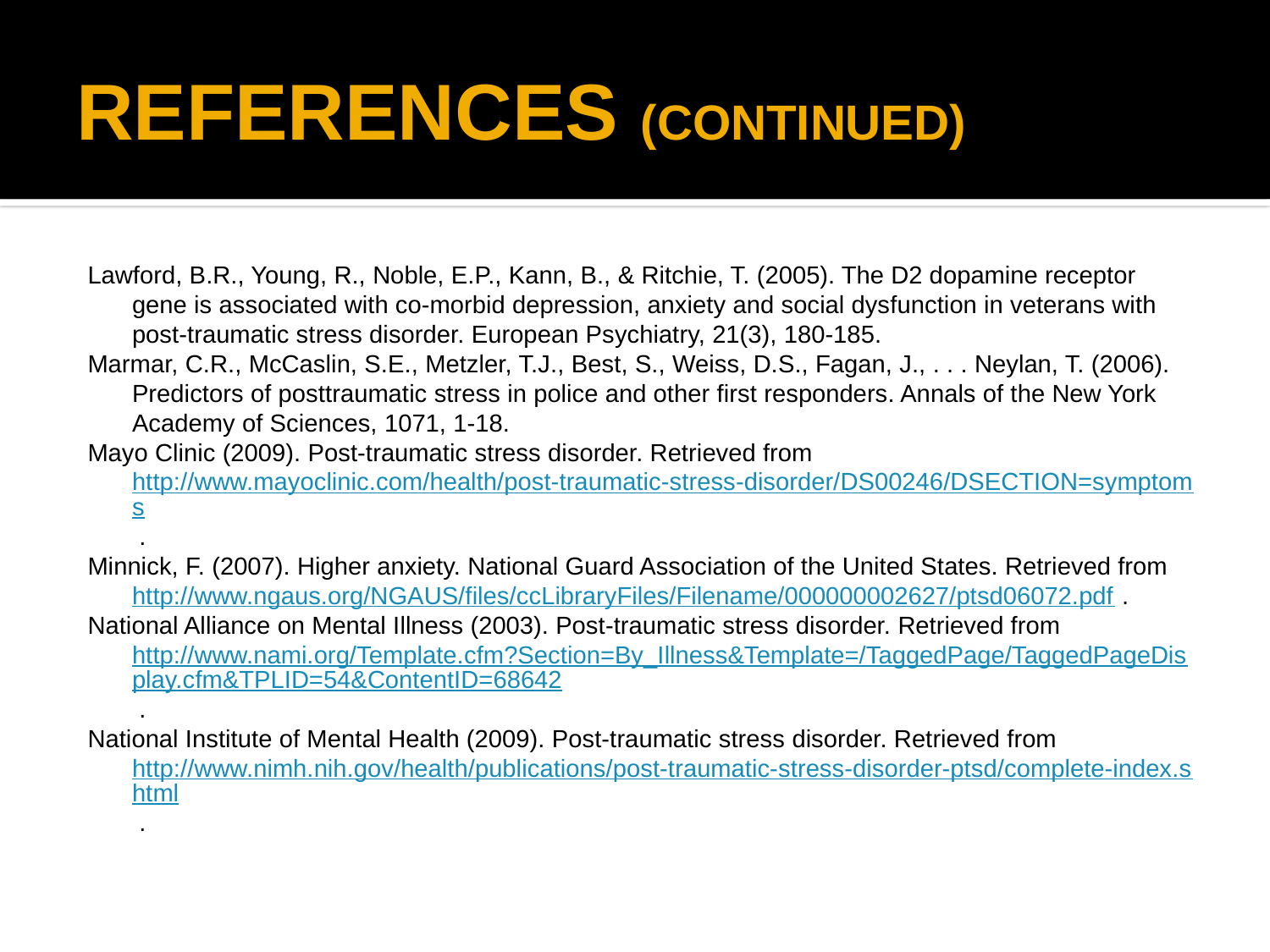

# REFERENCES (CONTINUED)
Lawford, B.R., Young, R., Noble, E.P., Kann, B., & Ritchie, T. (2005). The D2 dopamine receptor gene is associated with co-morbid depression, anxiety and social dysfunction in veterans with post-traumatic stress disorder. European Psychiatry, 21(3), 180-185.
Marmar, C.R., McCaslin, S.E., Metzler, T.J., Best, S., Weiss, D.S., Fagan, J., . . . Neylan, T. (2006). Predictors of posttraumatic stress in police and other first responders. Annals of the New York Academy of Sciences, 1071, 1-18.
Mayo Clinic (2009). Post-traumatic stress disorder. Retrieved from http://www.mayoclinic.com/health/post-traumatic-stress-disorder/DS00246/DSECTION=symptoms .
Minnick, F. (2007). Higher anxiety. National Guard Association of the United States. Retrieved from http://www.ngaus.org/NGAUS/files/ccLibraryFiles/Filename/000000002627/ptsd06072.pdf .
National Alliance on Mental Illness (2003). Post-traumatic stress disorder. Retrieved from http://www.nami.org/Template.cfm?Section=By_Illness&Template=/TaggedPage/TaggedPageDisplay.cfm&TPLID=54&ContentID=68642 .
National Institute of Mental Health (2009). Post-traumatic stress disorder. Retrieved from http://www.nimh.nih.gov/health/publications/post-traumatic-stress-disorder-ptsd/complete-index.shtml .